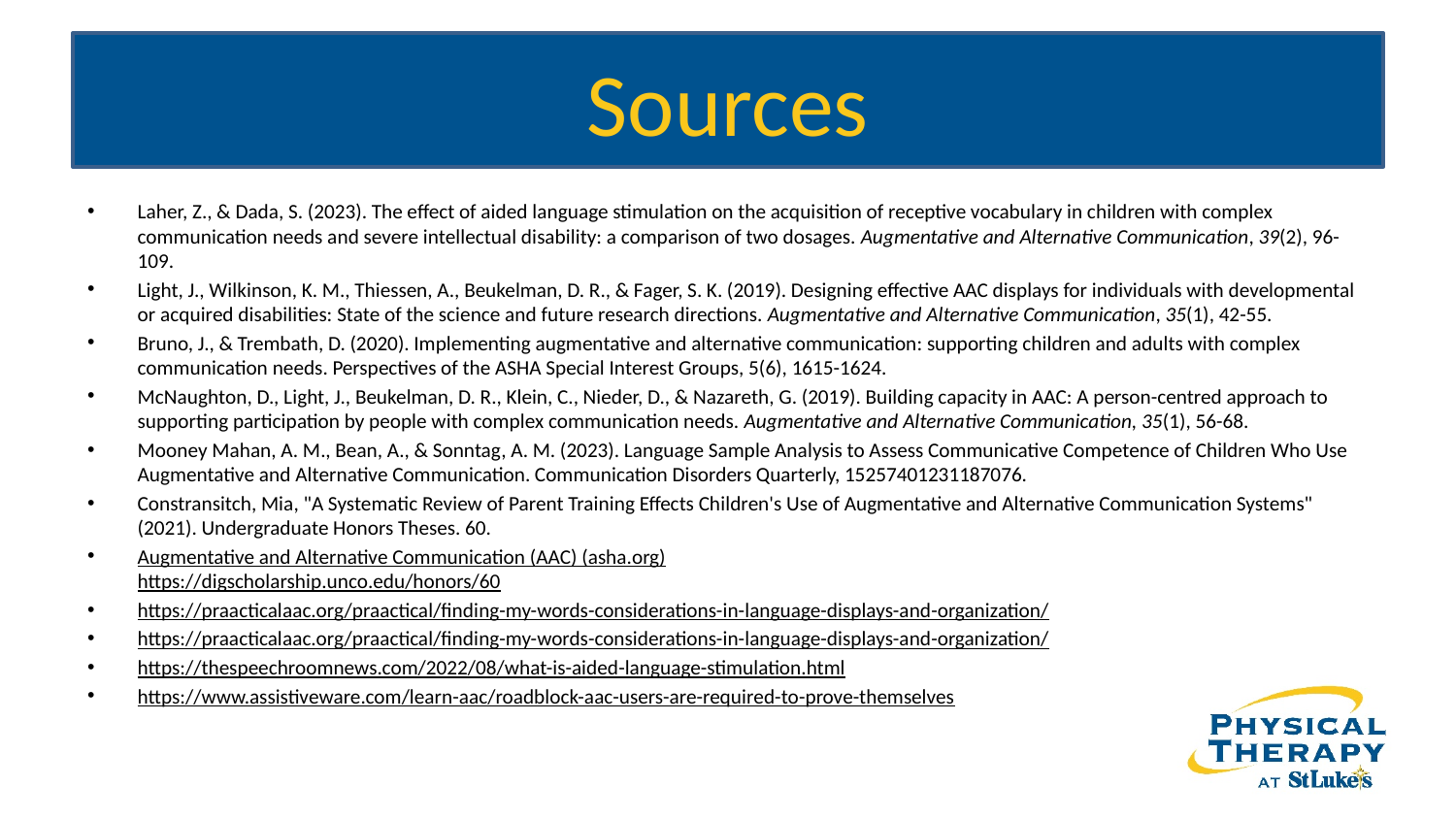

# Sources
Laher, Z., & Dada, S. (2023). The effect of aided language stimulation on the acquisition of receptive vocabulary in children with complex communication needs and severe intellectual disability: a comparison of two dosages. Augmentative and Alternative Communication, 39(2), 96-109.
Light, J., Wilkinson, K. M., Thiessen, A., Beukelman, D. R., & Fager, S. K. (2019). Designing effective AAC displays for individuals with developmental or acquired disabilities: State of the science and future research directions. Augmentative and Alternative Communication, 35(1), 42-55.
Bruno, J., & Trembath, D. (2020). Implementing augmentative and alternative communication: supporting children and adults with complex communication needs. Perspectives of the ASHA Special Interest Groups, 5(6), 1615-1624.
McNaughton, D., Light, J., Beukelman, D. R., Klein, C., Nieder, D., & Nazareth, G. (2019). Building capacity in AAC: A person-centred approach to supporting participation by people with complex communication needs. Augmentative and Alternative Communication, 35(1), 56-68.
Mooney Mahan, A. M., Bean, A., & Sonntag, A. M. (2023). Language Sample Analysis to Assess Communicative Competence of Children Who Use Augmentative and Alternative Communication. Communication Disorders Quarterly, 15257401231187076.
Constransitch, Mia, "A Systematic Review of Parent Training Effects Children's Use of Augmentative and Alternative Communication Systems" (2021). Undergraduate Honors Theses. 60.
Augmentative and Alternative Communication (AAC) (asha.org)
https://digscholarship.unco.edu/honors/60
https://praacticalaac.org/praactical/finding-my-words-considerations-in-language-displays-and-organization/
https://praacticalaac.org/praactical/finding-my-words-considerations-in-language-displays-and-organization/
https://thespeechroomnews.com/2022/08/what-is-aided-language-stimulation.html
https://www.assistiveware.com/learn-aac/roadblock-aac-users-are-required-to-prove-themselves